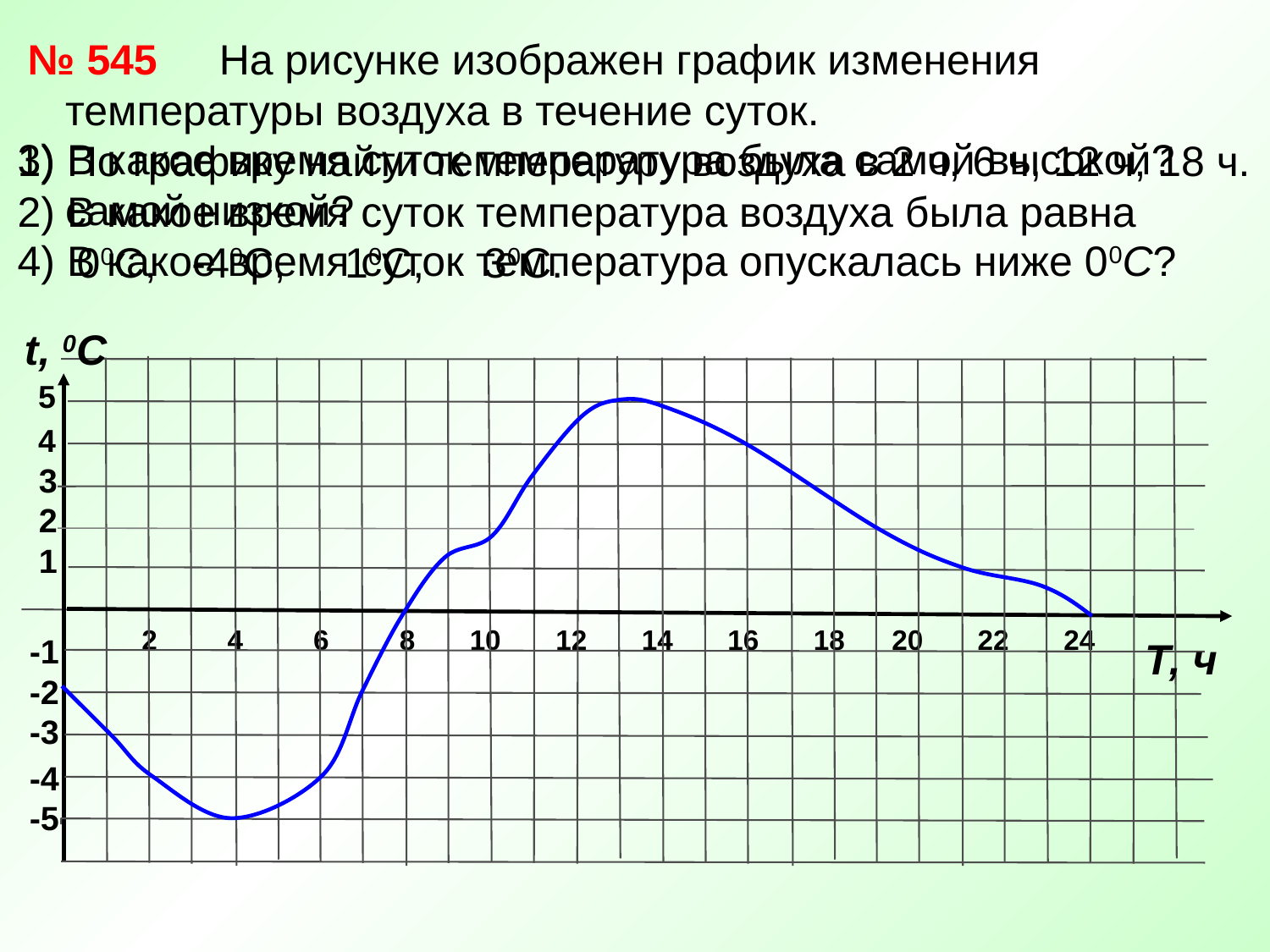

На рисунке изображен график изменения температуры воздуха в течение суток.
1) По графику найти температуру воздуха в 2 ч, 6 ч, 12 ч, 18 ч.
2) В какое время суток температура воздуха была равна
     00С,   -40С,     10С,     30С.
№ 545
3) В какое время суток температура была самой высокой? самой низкой?
4) В какое время суток температура опускалась ниже 00С?

 5

 4
 3
 2
 1

-1
-2
-3

-4
-5
t, 0С

      2         4         6         8       10       12       14       16       18      20       22       24
Т, ч